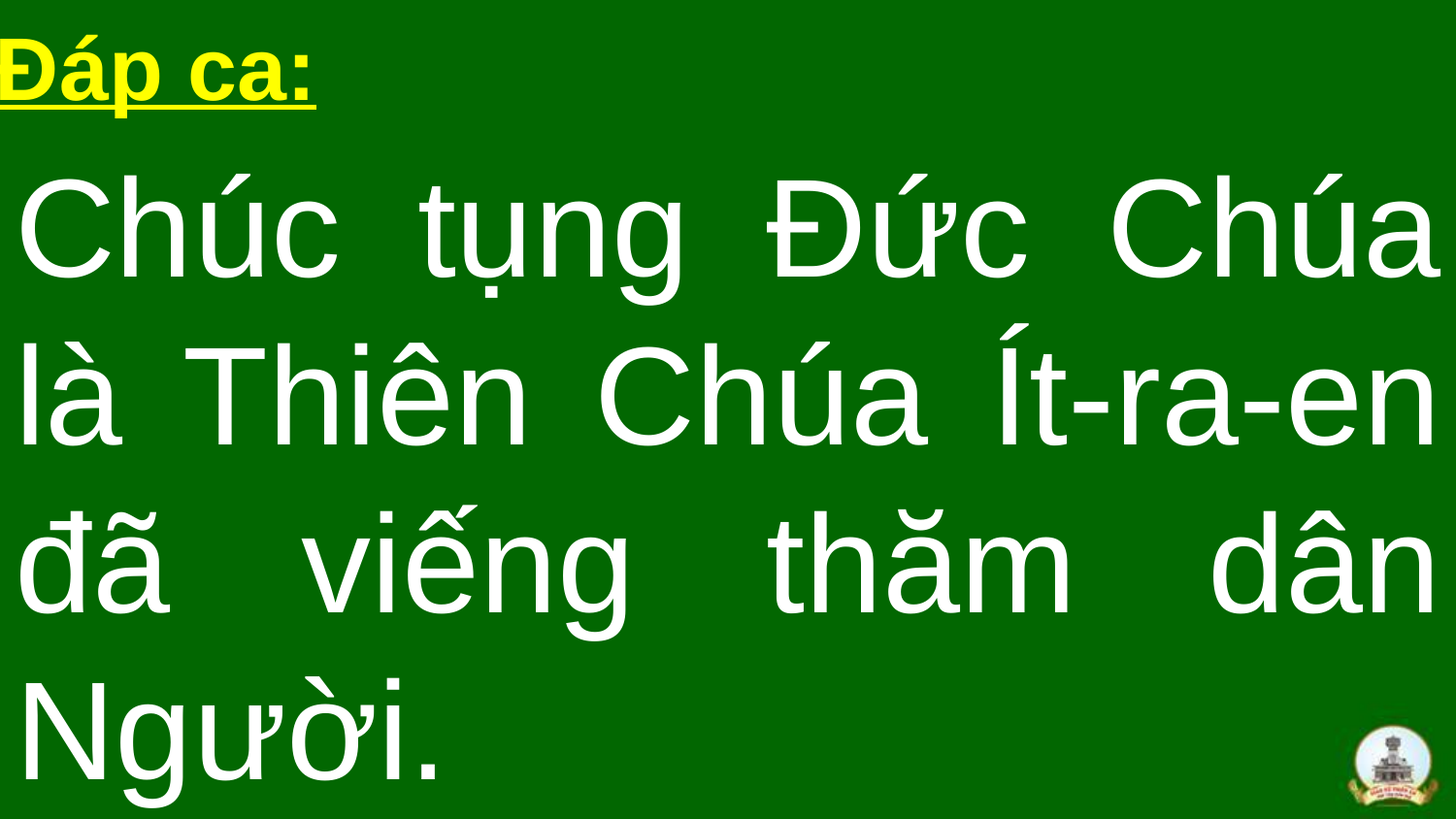

Đáp ca:
Chúc tụng Đức Chúa là Thiên Chúa Ít-ra-en đã viếng thăm dân Người.